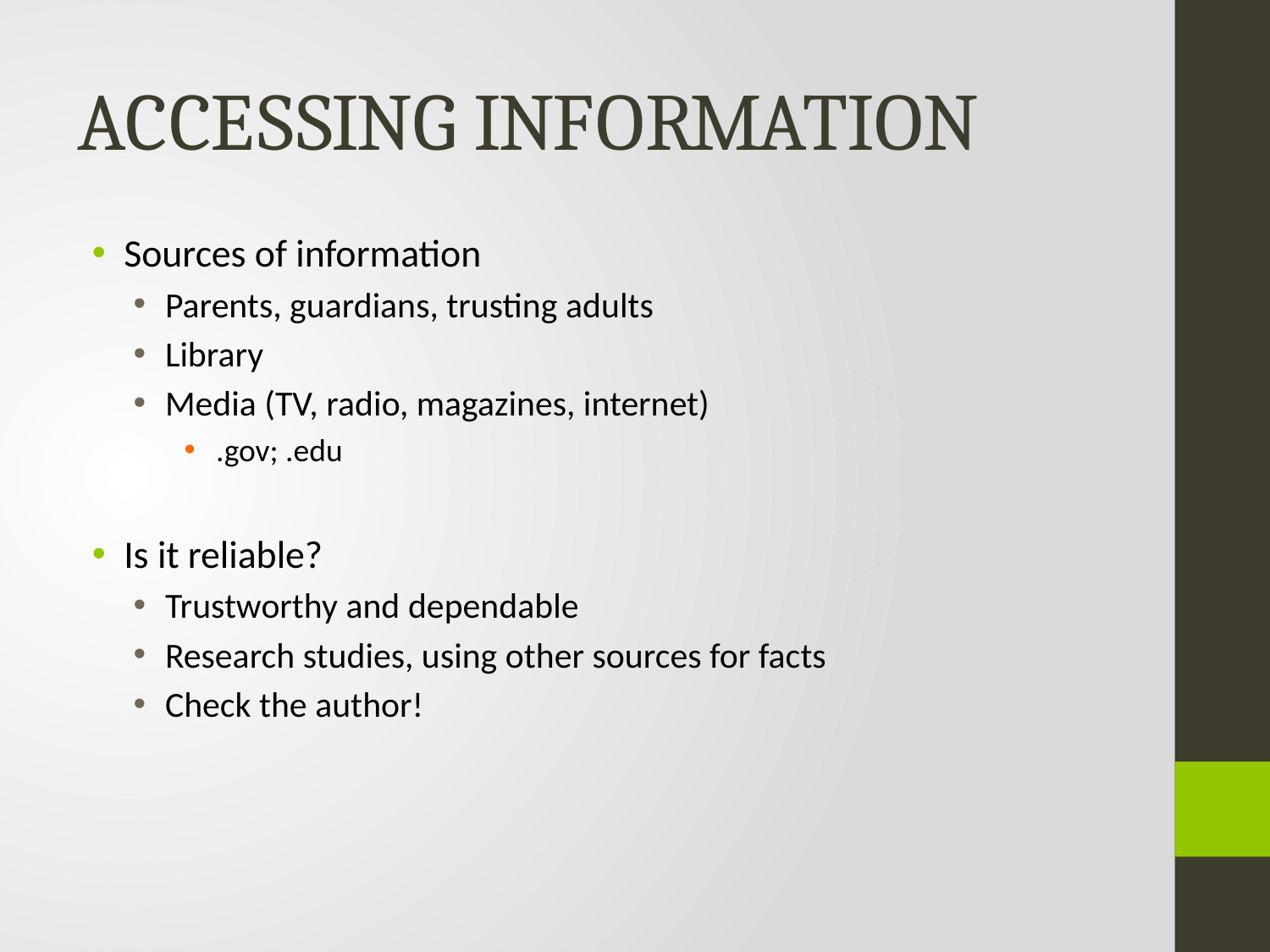

# ACCESSING INFORMATION
Sources of information
Parents, guardians, trusting adults
Library
Media (TV, radio, magazines, internet)
.gov; .edu

Is it reliable?
Trustworthy and dependable
Research studies, using other sources for facts
Check the author!